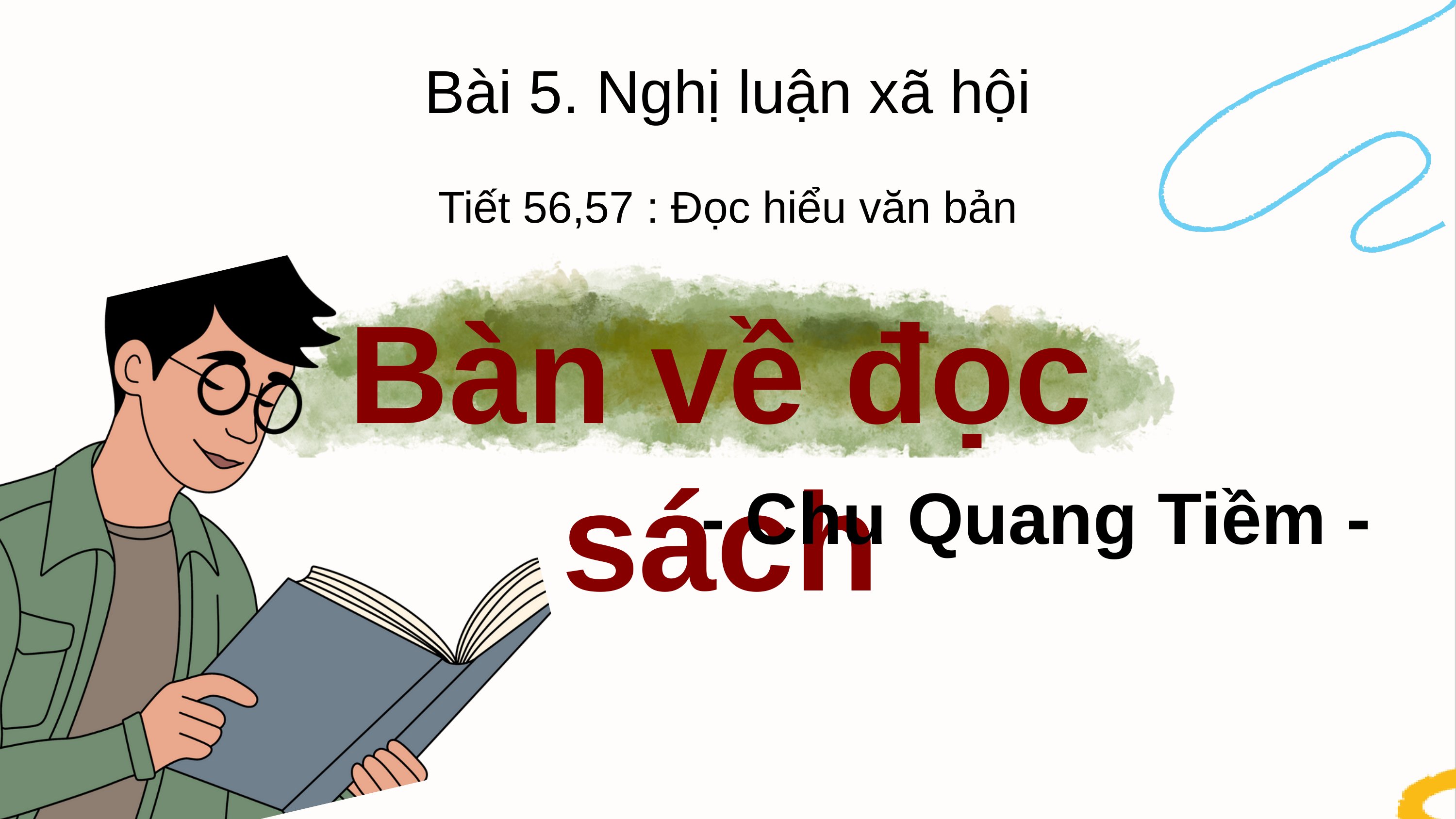

Bài 5. Nghị luận xã hội
Tiết 56,57 : Đọc hiểu văn bản

Bàn về đọc sách
- Chu Quang Tiềm -